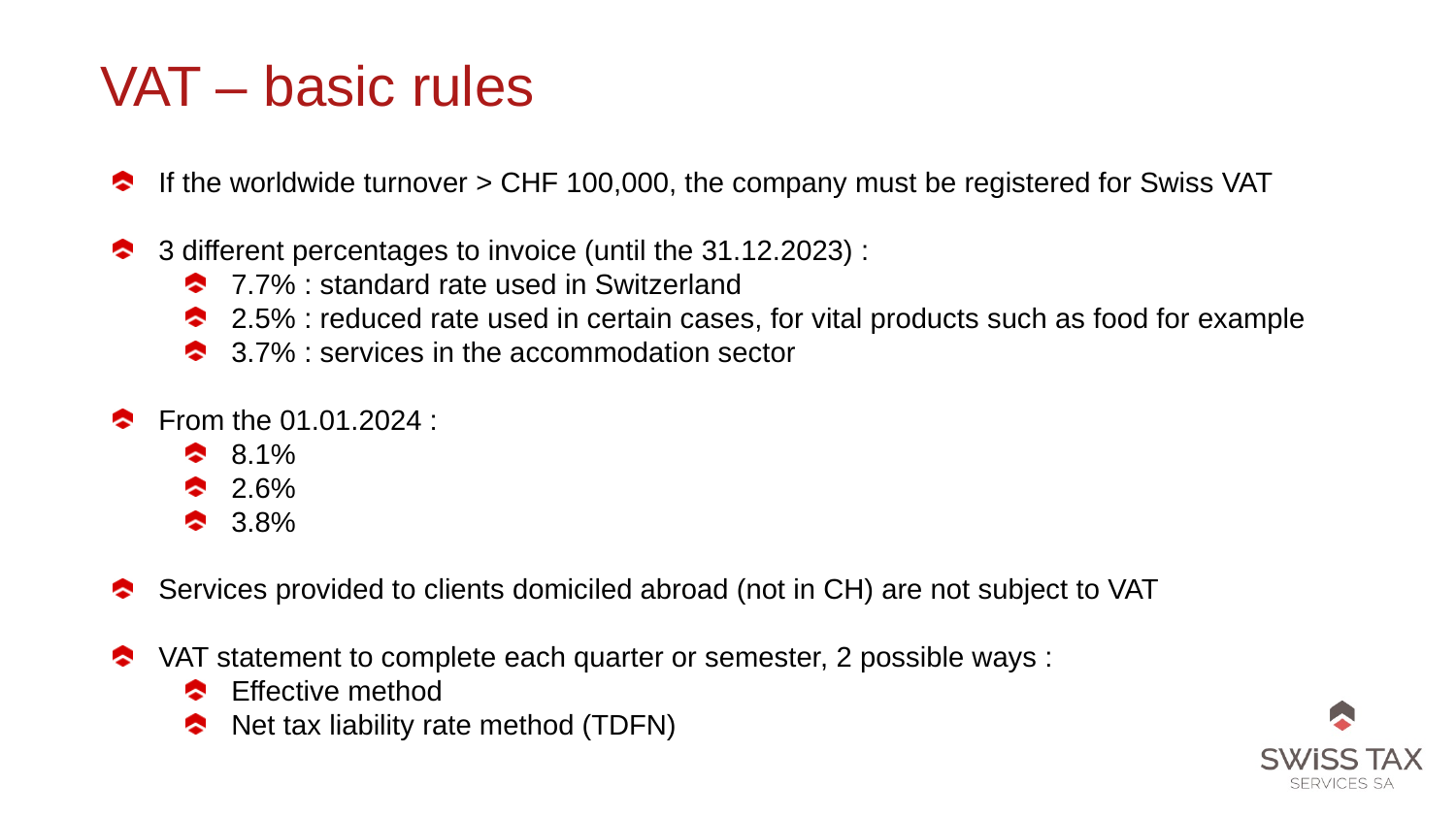

VAT – basic rules
If the worldwide turnover > CHF 100,000, the company must be registered for Swiss VAT

3 different percentages to invoice (until the 31.12.2023) :
7.7% : standard rate used in Switzerland
2.5% : reduced rate used in certain cases, for vital products such as food for example
3.7% : services in the accommodation sector

From the 01.01.2024 :
8.1%
2.6%
3.8%

Services provided to clients domiciled abroad (not in CH) are not subject to VAT

VAT statement to complete each quarter or semester, 2 possible ways :
Effective method
Net tax liability rate method (TDFN)